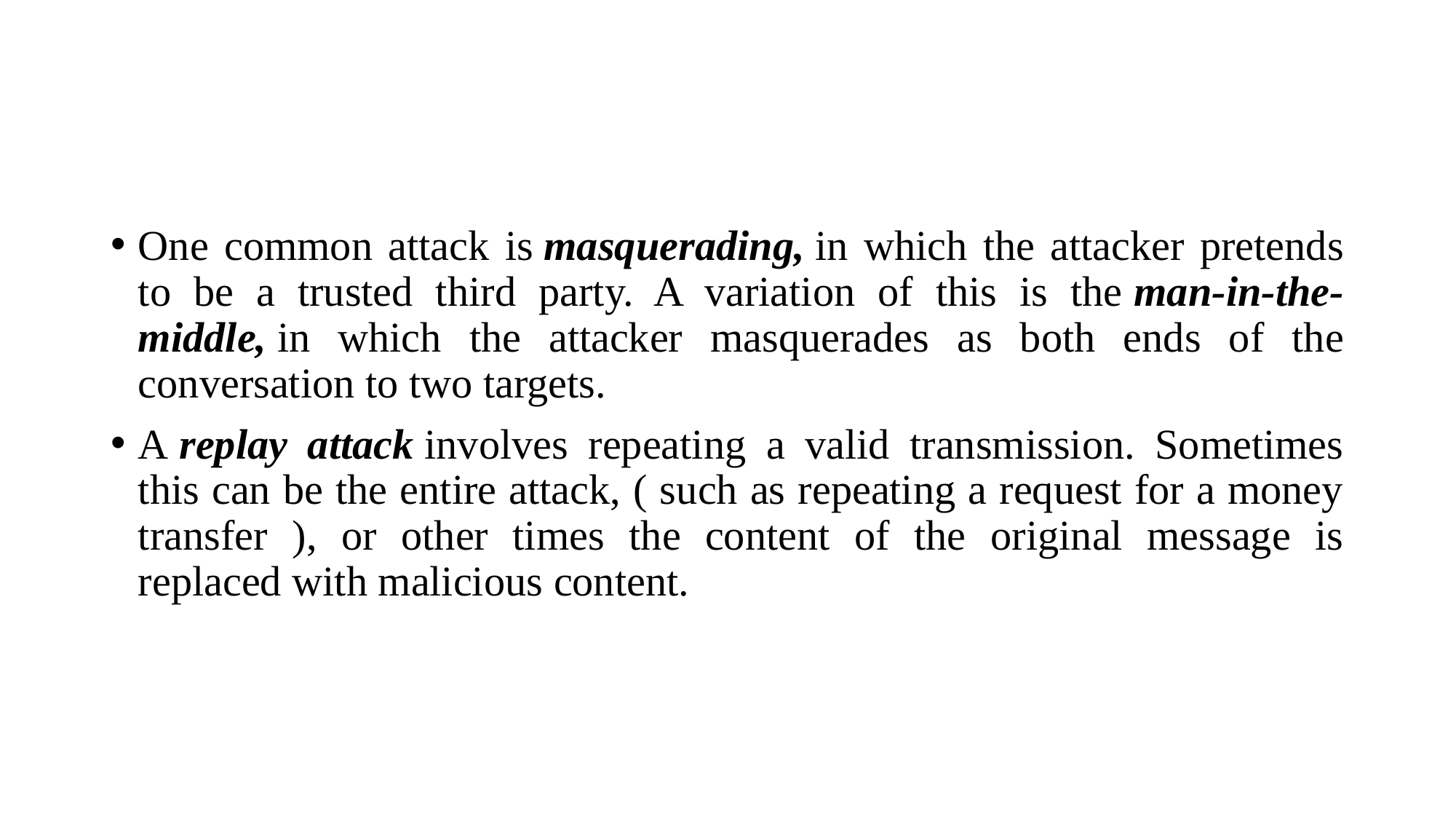

#
One common attack is masquerading, in which the attacker pretends to be a trusted third party. A variation of this is the man-in-the-middle, in which the attacker masquerades as both ends of the conversation to two targets.
A replay attack involves repeating a valid transmission. Sometimes this can be the entire attack, ( such as repeating a request for a money transfer ), or other times the content of the original message is replaced with malicious content.